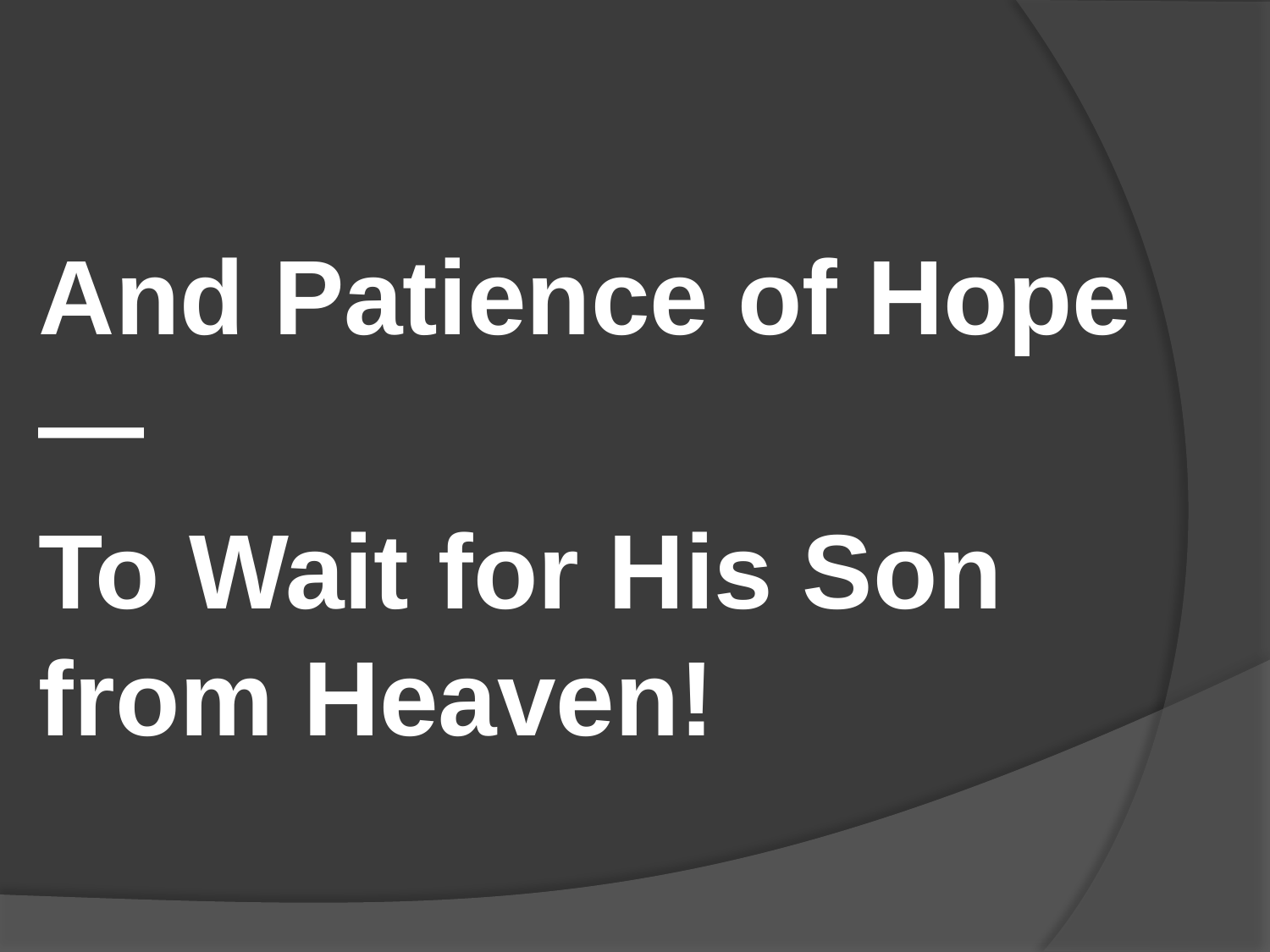

#
And Patience of Hope—
To Wait for His Son from Heaven!